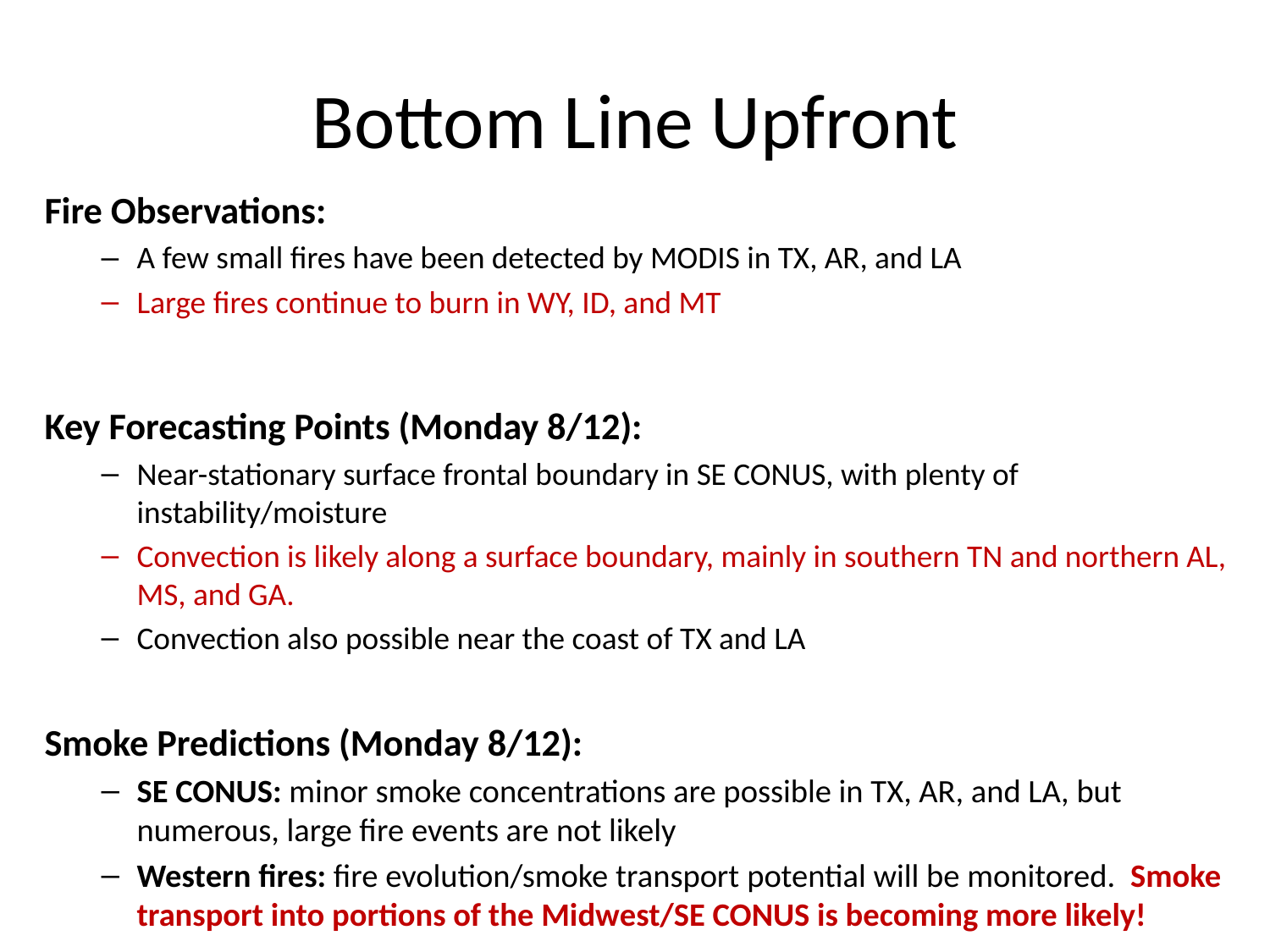

# Bottom Line Upfront
Fire Observations:
A few small fires have been detected by MODIS in TX, AR, and LA
Large fires continue to burn in WY, ID, and MT

Key Forecasting Points (Monday 8/12):
Near-stationary surface frontal boundary in SE CONUS, with plenty of instability/moisture
Convection is likely along a surface boundary, mainly in southern TN and northern AL, MS, and GA.
Convection also possible near the coast of TX and LA

Smoke Predictions (Monday 8/12):
SE CONUS: minor smoke concentrations are possible in TX, AR, and LA, but numerous, large fire events are not likely
Western fires: fire evolution/smoke transport potential will be monitored.  Smoke transport into portions of the Midwest/SE CONUS is becoming more likely!